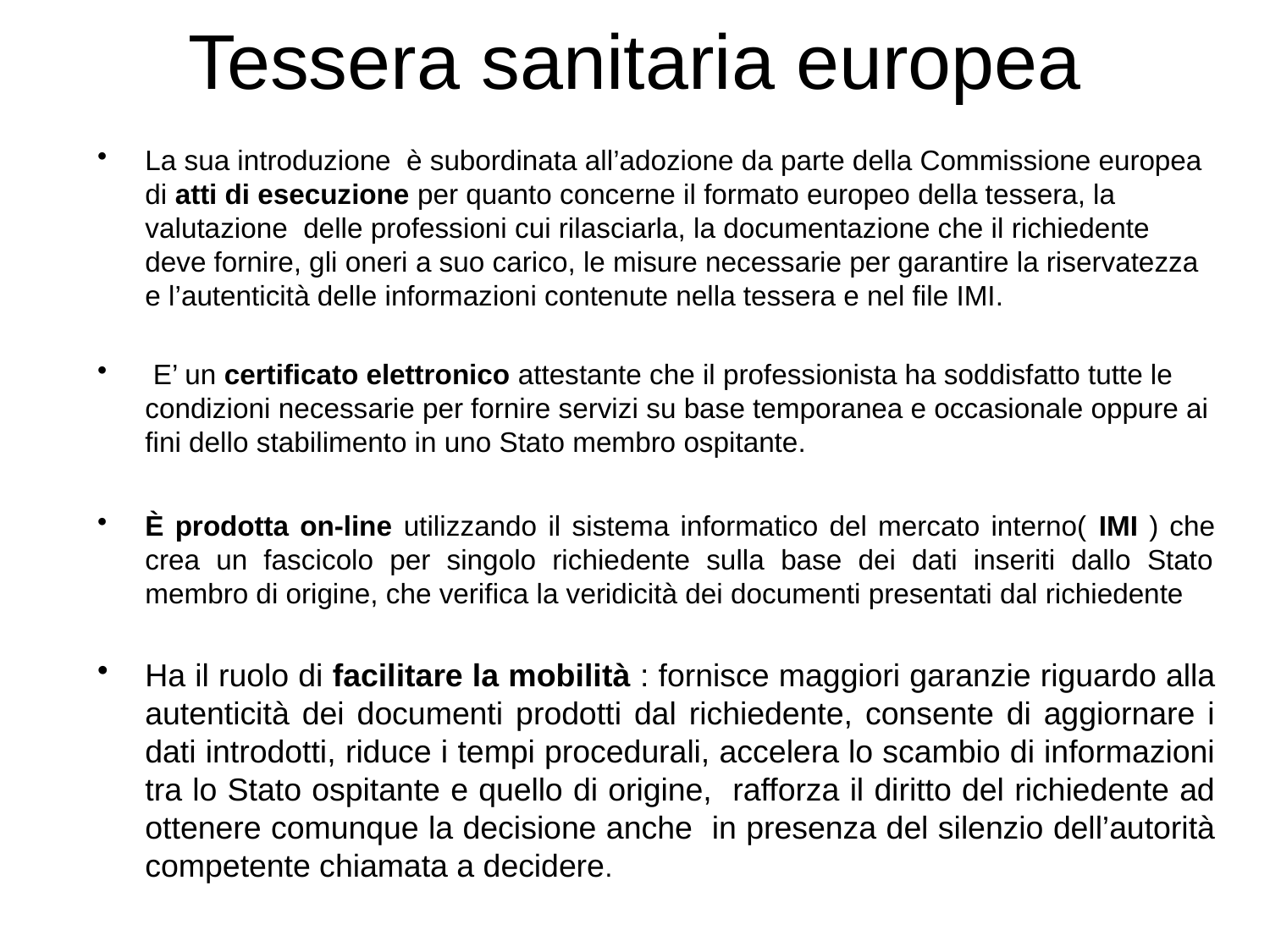

# Tessera sanitaria europea
La sua introduzione  è subordinata all’adozione da parte della Commissione europea di atti di esecuzione per quanto concerne il formato europeo della tessera, la valutazione  delle professioni cui rilasciarla, la documentazione che il richiedente deve fornire, gli oneri a suo carico, le misure necessarie per garantire la riservatezza e l’autenticità delle informazioni contenute nella tessera e nel file IMI.

 E’ un certificato elettronico attestante che il professionista ha soddisfatto tutte le condizioni necessarie per fornire servizi su base temporanea e occasionale oppure ai fini dello stabilimento in uno Stato membro ospitante.

È prodotta on-line utilizzando il sistema informatico del mercato interno( IMI ) che crea un fascicolo per singolo richiedente sulla base dei dati inseriti dallo Stato membro di origine, che verifica la veridicità dei documenti presentati dal richiedente

Ha il ruolo di facilitare la mobilità : fornisce maggiori garanzie riguardo alla autenticità dei documenti prodotti dal richiedente, consente di aggiornare i dati introdotti, riduce i tempi procedurali, accelera lo scambio di informazioni tra lo Stato ospitante e quello di origine,  rafforza il diritto del richiedente ad ottenere comunque la decisione anche  in presenza del silenzio dell’autorità competente chiamata a decidere.